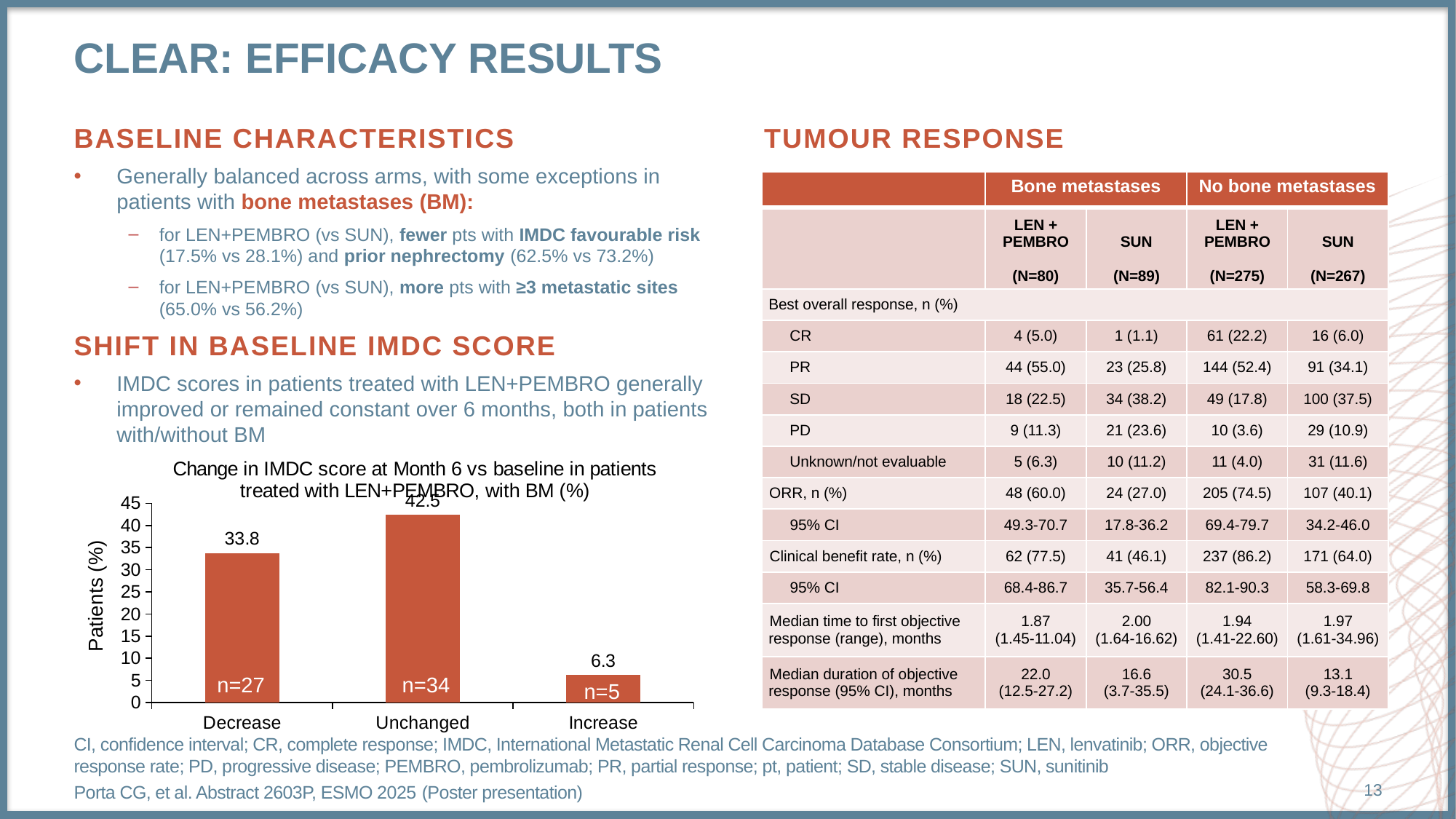

# CLEAR: efficacy results
BASELINE CHARACTERISTICS
Generally balanced across arms, with some exceptions in patients with bone metastases (BM):
for LEN+PEMBRO (vs SUN), fewer pts with IMDC favourable risk (17.5% vs 28.1%) and prior nephrectomy (62.5% vs 73.2%)
for LEN+PEMBRO (vs SUN), more pts with ≥3 metastatic sites (65.0% vs 56.2%)
SHIFT IN BASELINE IMDC SCORE
IMDC scores in patients treated with LEN+PEMBRO generally improved or remained constant over 6 months, both in patients with/without BM

TUMOUR RESPONSE
|  | Bone metastases |  | No bone metastases |  |
| --- | --- | --- | --- | --- |
|  | LEN + PEMBRO (N=80) | SUN (N=89) | LEN + PEMBRO (N=275) | SUN (N=267) |
| Best overall response, n (%) |  |  |  |  |
| CR | 4 (5.0) | 1 (1.1) | 61 (22.2) | 16 (6.0) |
| PR | 44 (55.0) | 23 (25.8) | 144 (52.4) | 91 (34.1) |
| SD | 18 (22.5) | 34 (38.2) | 49 (17.8) | 100 (37.5) |
| PD | 9 (11.3) | 21 (23.6) | 10 (3.6) | 29 (10.9) |
| Unknown/not evaluable | 5 (6.3) | 10 (11.2) | 11 (4.0) | 31 (11.6) |
| ORR, n (%) | 48 (60.0) | 24 (27.0) | 205 (74.5) | 107 (40.1) |
| 95% CI | 49.3-70.7 | 17.8-36.2 | 69.4-79.7 | 34.2-46.0 |
| Clinical benefit rate, n (%) | 62 (77.5) | 41 (46.1) | 237 (86.2) | 171 (64.0) |
| 95% CI | 68.4-86.7 | 35.7-56.4 | 82.1-90.3 | 58.3-69.8 |
| Median time to first objective response (range), months | 1.87 (1.45-11.04) | 2.00 (1.64-16.62) | 1.94 (1.41-22.60) | 1.97 (1.61-34.96) |
| Median duration of objective response (95% CI), months | 22.0 (12.5-27.2) | 16.6 (3.7-35.5) | 30.5 (24.1-36.6) | 13.1 (9.3-18.4) |

### Chart: Change in IMDC score at Month 6 vs baseline in patients treated with LEN+PEMBRO, with BM (%)

| Category | Series 1 |
|---|---|
| Decrease | 33.8 |
| Unchanged | 42.5 |
| Increase | 6.3 |
n=27
n=34
n=5
CI, confidence interval; CR, complete response; IMDC, International Metastatic Renal Cell Carcinoma Database Consortium; LEN, lenvatinib; ORR, objective response rate; PD, progressive disease; PEMBRO, pembrolizumab; PR, partial response; pt, patient; SD, stable disease; SUN, sunitinib
Porta CG, et al. Abstract 2603P, ESMO 2025 (Poster presentation)
13